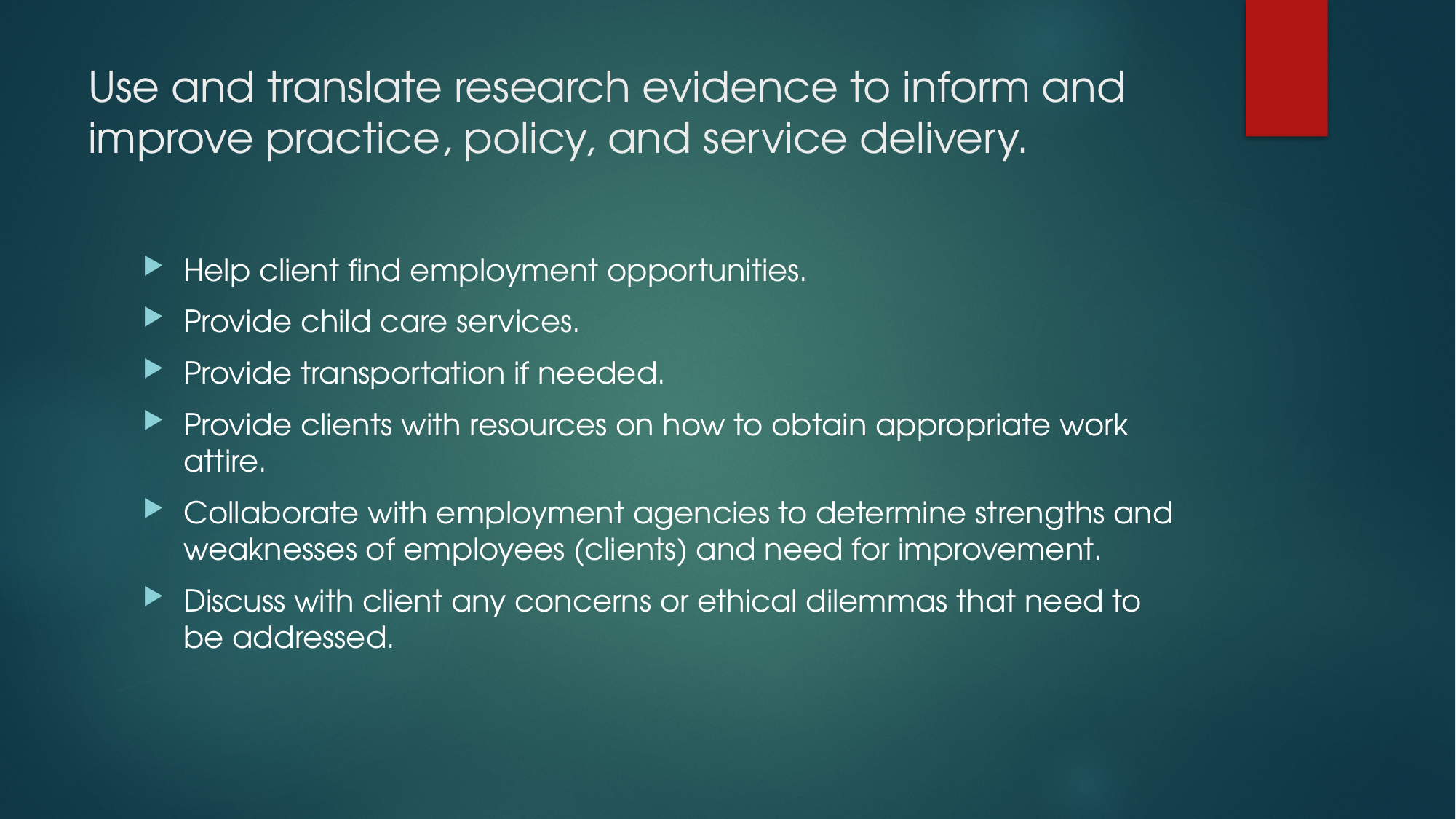

# Use and translate research evidence to inform and improve practice, policy, and service delivery.
Help client find employment opportunities.
Provide child care services.
Provide transportation if needed.
Provide clients with resources on how to obtain appropriate work attire.
Collaborate with employment agencies to determine strengths and weaknesses of employees (clients) and need for improvement.
Discuss with client any concerns or ethical dilemmas that need to be addressed.